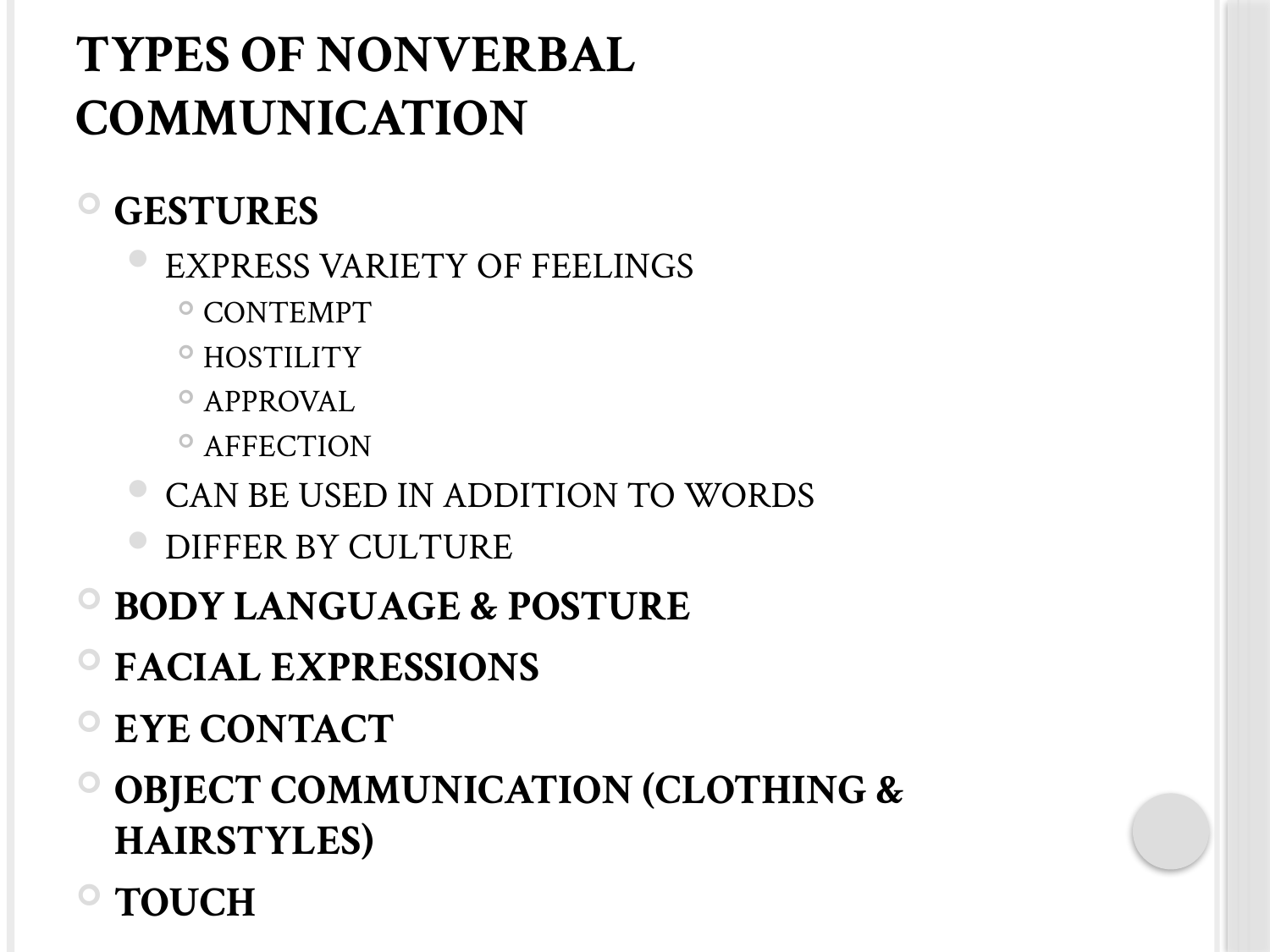

# Types of Nonverbal Communication
Gestures
Express variety of feelings
Contempt
Hostility
Approval
affection
Can be used in addition to words
Differ by culture
Body Language & Posture
Facial Expressions
Eye Contact
Object communication (clothing & hairstyles)
Touch